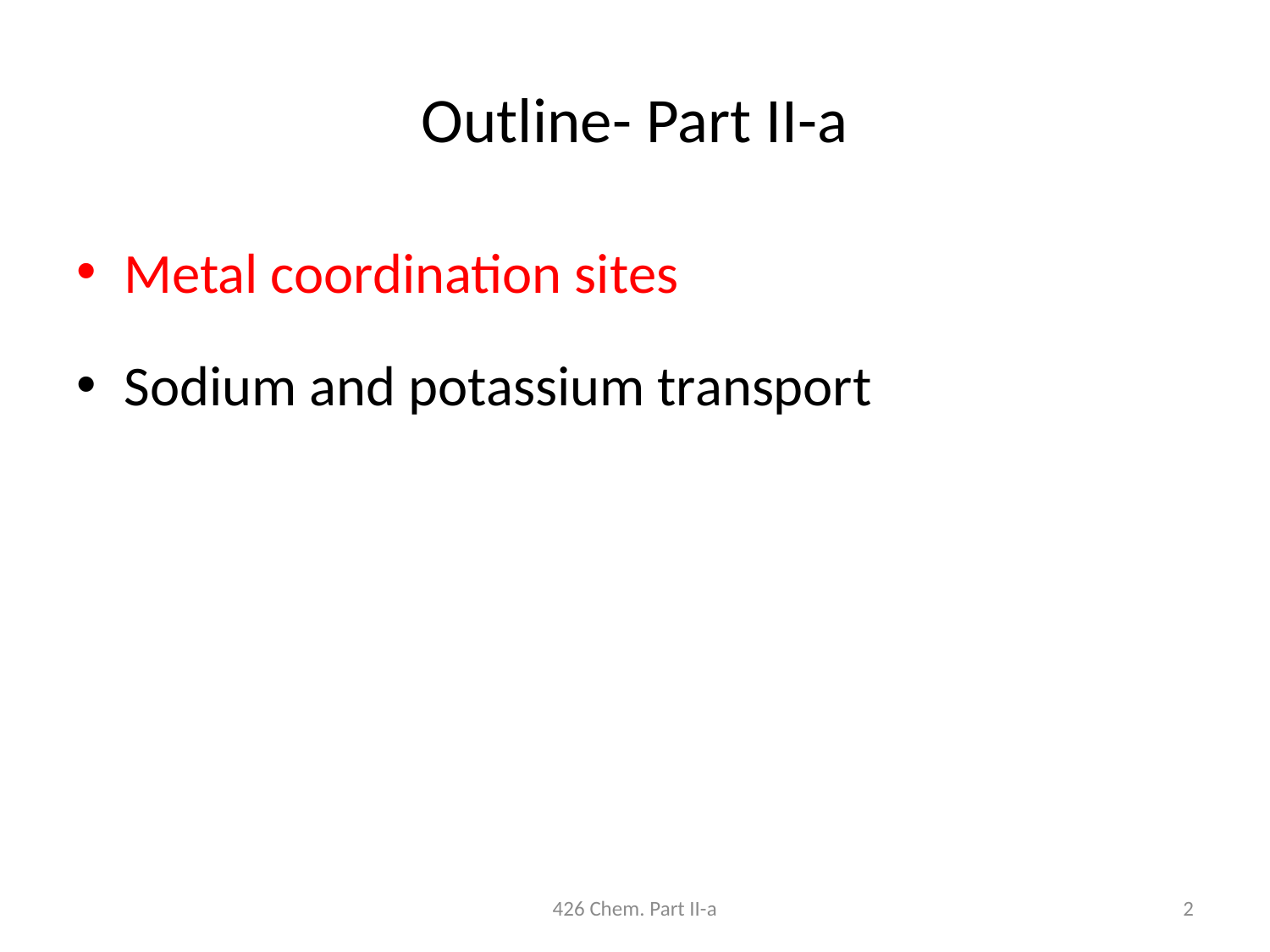

# Outline- Part II-a
Metal coordination sites
Sodium and potassium transport

426 Chem. Part II-a
2